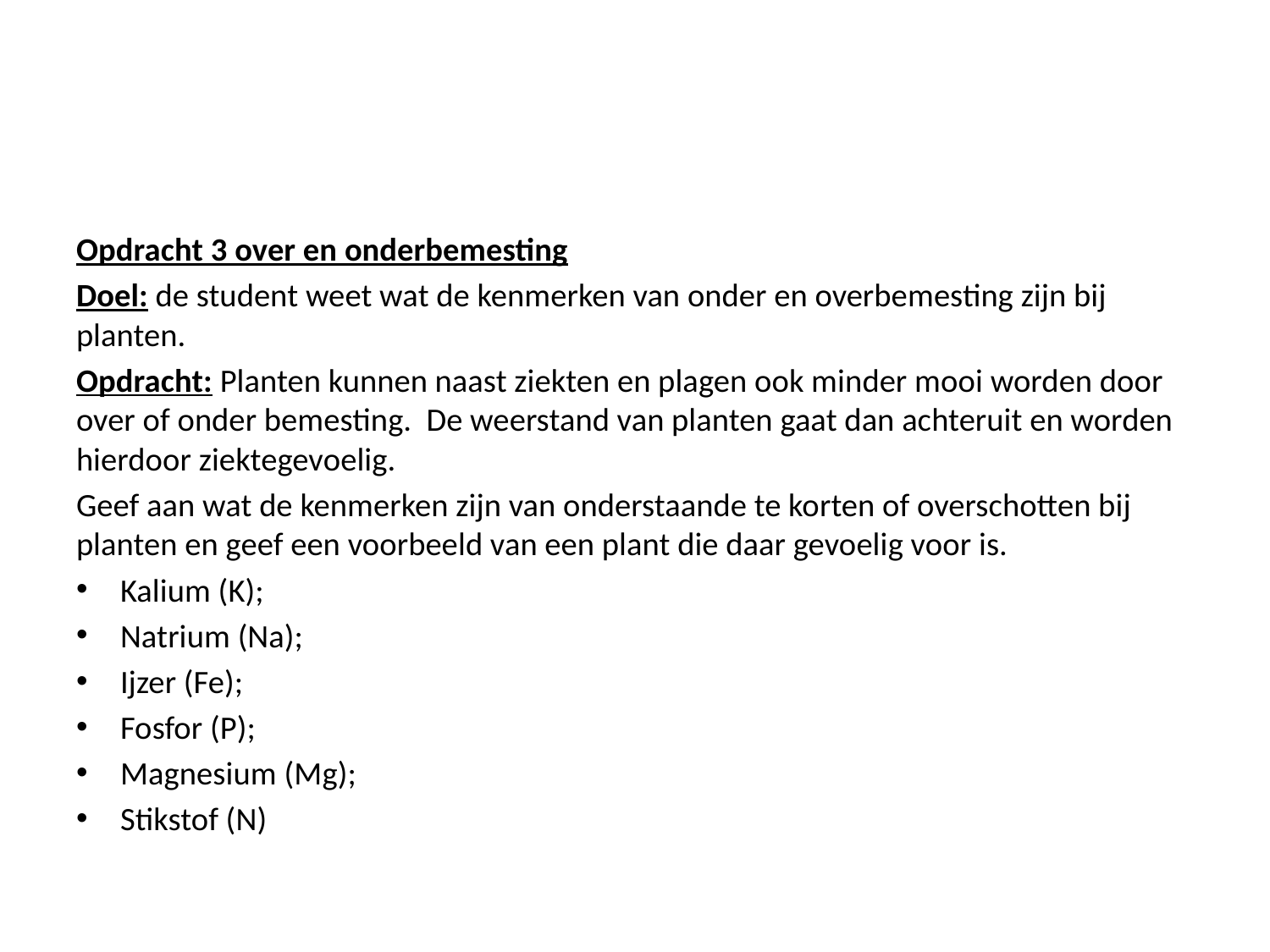

#
Opdracht 3 over en onderbemesting
Doel: de student weet wat de kenmerken van onder en overbemesting zijn bij planten.
Opdracht: Planten kunnen naast ziekten en plagen ook minder mooi worden door over of onder bemesting.  De weerstand van planten gaat dan achteruit en worden hierdoor ziektegevoelig.
Geef aan wat de kenmerken zijn van onderstaande te korten of overschotten bij planten en geef een voorbeeld van een plant die daar gevoelig voor is.
Kalium (K);
Natrium (Na);
Ijzer (Fe);
Fosfor (P);
Magnesium (Mg);
Stikstof (N)